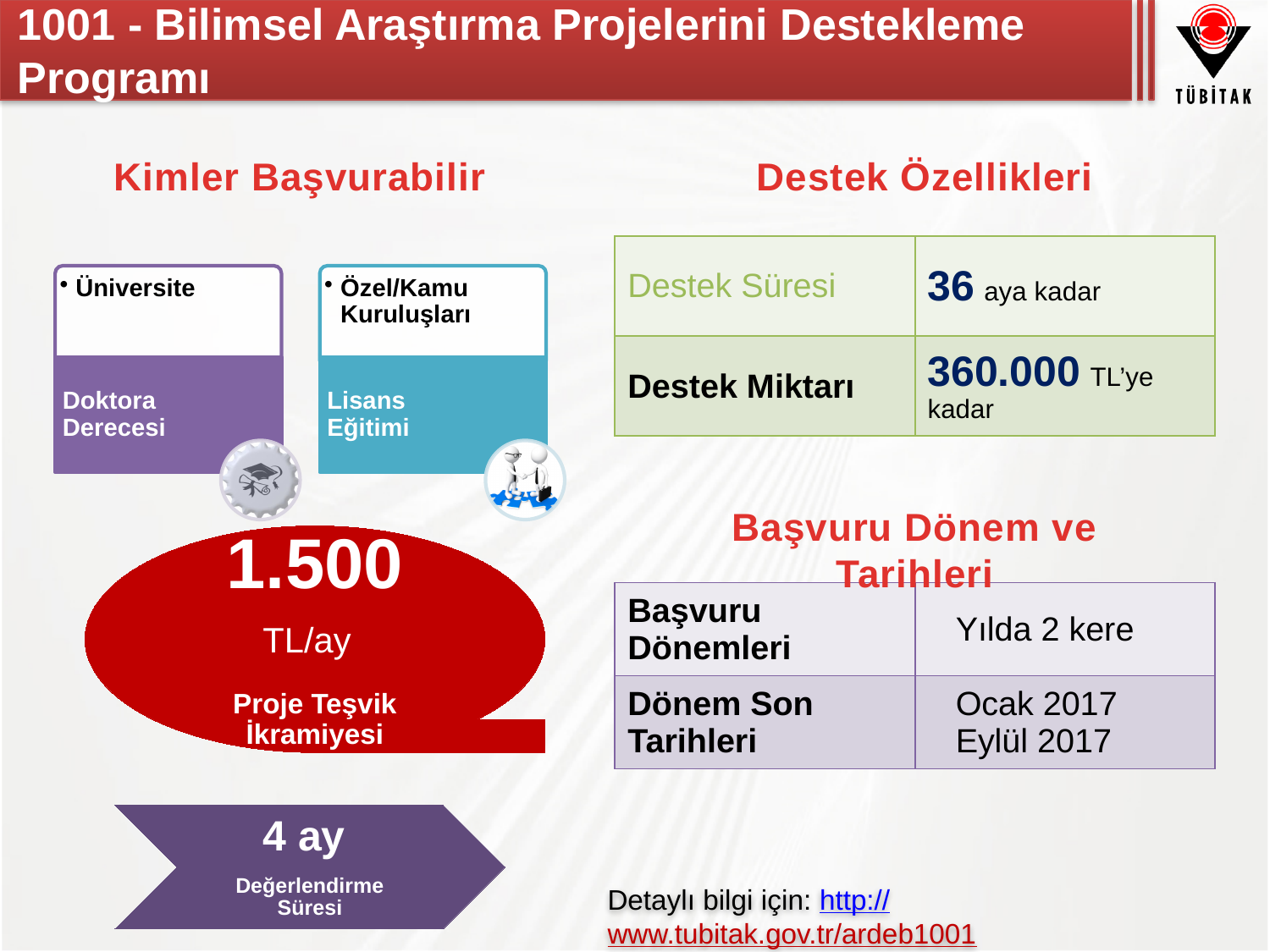

# 1001 - Bilimsel Araştırma Projelerini Destekleme Programı
Kimler Başvurabilir
Destek Özellikleri
Üniversite
Doktora Derecesi
Özel/Kamu Kuruluşları
Lisans Eğitimi
| Destek Süresi | 36 aya kadar |
| --- | --- |
| Destek Miktarı | 360.000 TL’ye kadar |
Başvuru Dönem ve Tarihleri
1.500 TL/ay
Proje Teşvik İkramiyesi
| Başvuru Dönemleri | Yılda 2 kere |
| --- | --- |
| Dönem Son Tarihleri | Ocak 2017 Eylül 2017 |
4 ay
Değerlendirme Süresi
Detaylı bilgi için: http://www.tubitak.gov.tr/ardeb1001